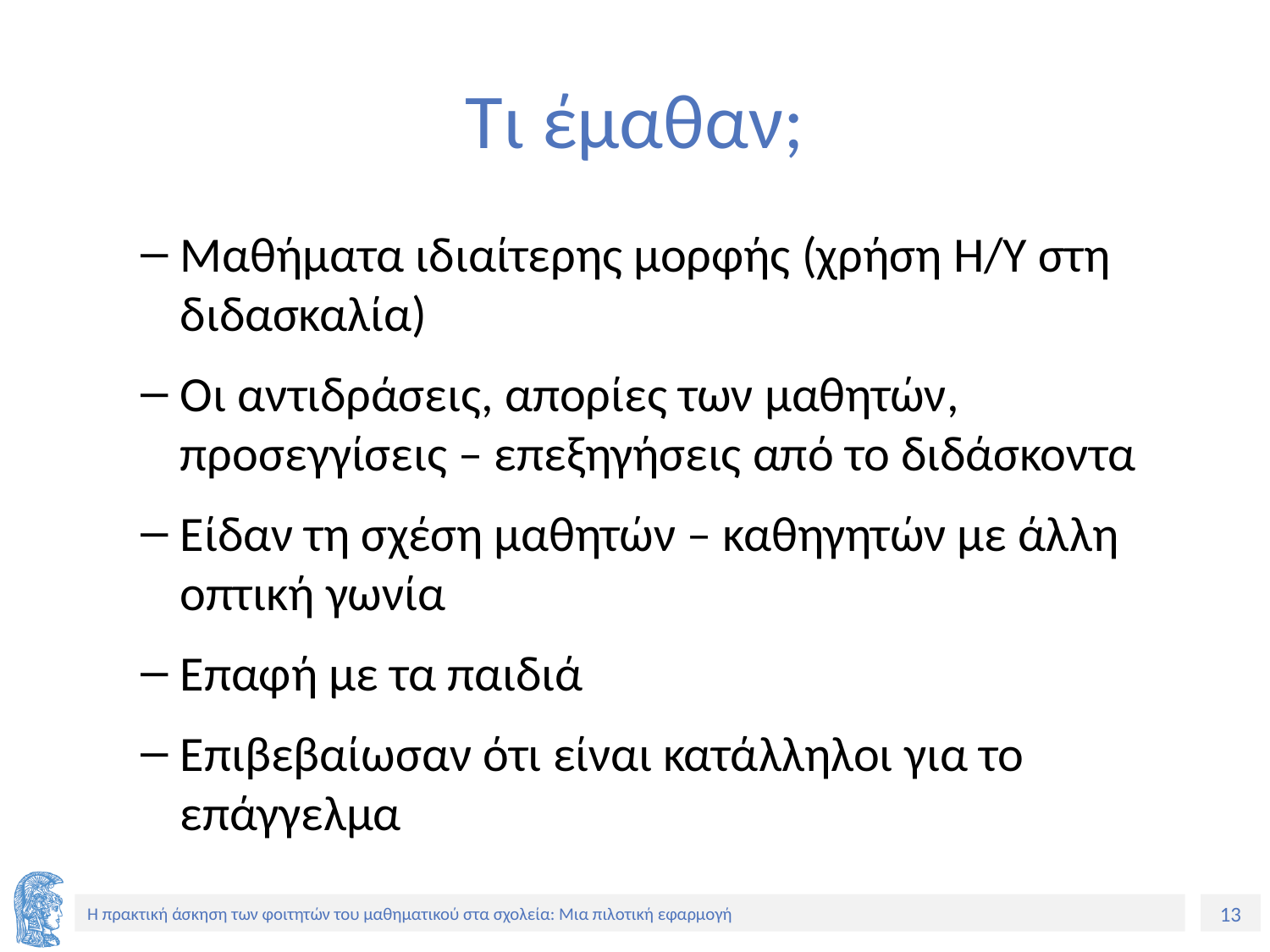

# Τι έμαθαν;
Μαθήματα ιδιαίτερης μορφής (χρήση Η/Υ στη διδασκαλία)
Οι αντιδράσεις, απορίες των μαθητών, προσεγγίσεις – επεξηγήσεις από το διδάσκοντα
Είδαν τη σχέση μαθητών – καθηγητών με άλλη οπτική γωνία
Επαφή με τα παιδιά
Επιβεβαίωσαν ότι είναι κατάλληλοι για το επάγγελμα